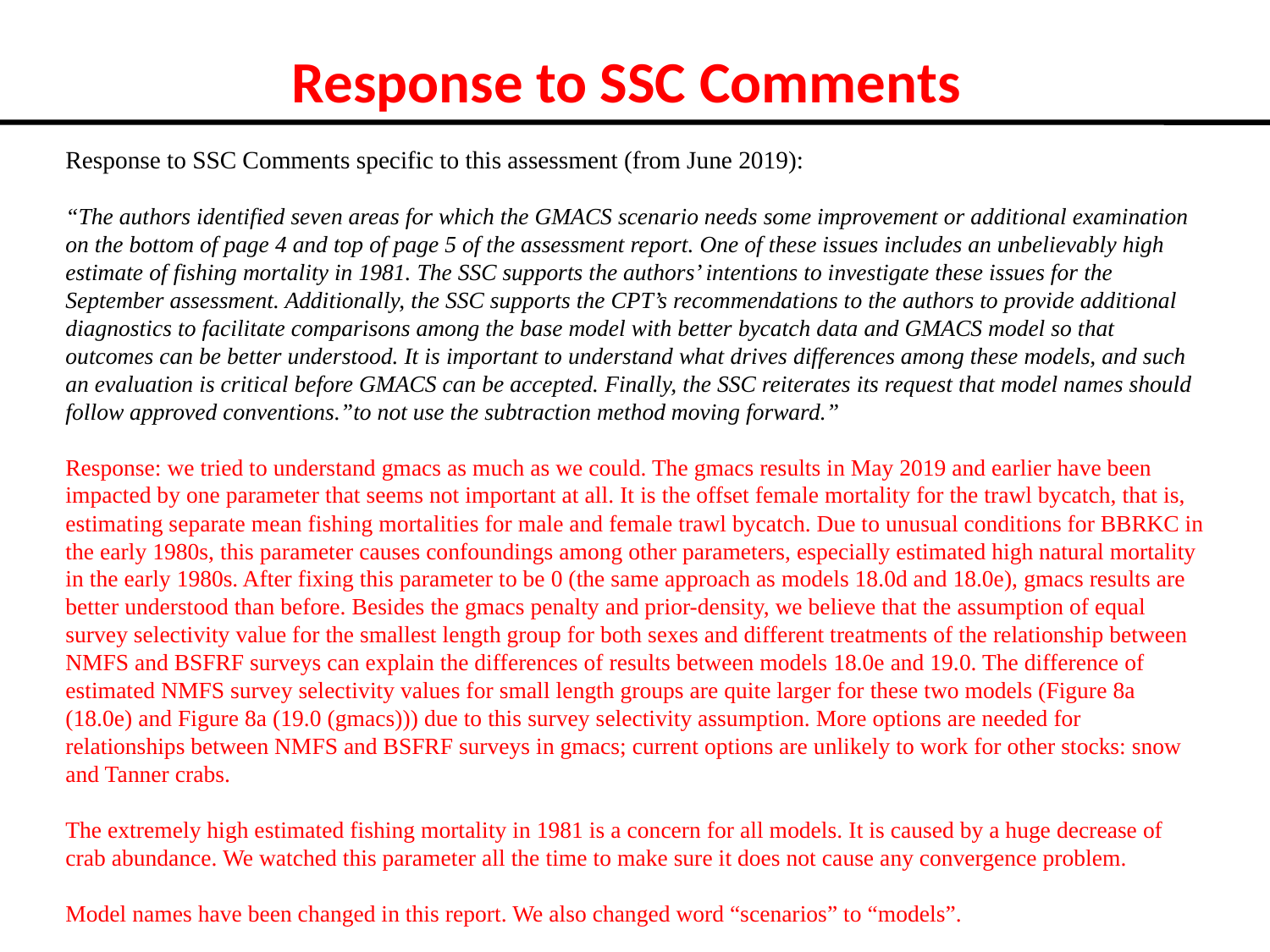

# Response to SSC Comments

Response to SSC Comments specific to this assessment (from June 2019):

“The authors identified seven areas for which the GMACS scenario needs some improvement or additional examination on the bottom of page 4 and top of page 5 of the assessment report. One of these issues includes an unbelievably high estimate of fishing mortality in 1981. The SSC supports the authors’ intentions to investigate these issues for the September assessment. Additionally, the SSC supports the CPT’s recommendations to the authors to provide additional diagnostics to facilitate comparisons among the base model with better bycatch data and GMACS model so that outcomes can be better understood. It is important to understand what drives differences among these models, and such an evaluation is critical before GMACS can be accepted. Finally, the SSC reiterates its request that model names should follow approved conventions.”to not use the subtraction method moving forward.”

Response: we tried to understand gmacs as much as we could. The gmacs results in May 2019 and earlier have been impacted by one parameter that seems not important at all. It is the offset female mortality for the trawl bycatch, that is, estimating separate mean fishing mortalities for male and female trawl bycatch. Due to unusual conditions for BBRKC in the early 1980s, this parameter causes confoundings among other parameters, especially estimated high natural mortality in the early 1980s. After fixing this parameter to be 0 (the same approach as models 18.0d and 18.0e), gmacs results are better understood than before. Besides the gmacs penalty and prior-density, we believe that the assumption of equal survey selectivity value for the smallest length group for both sexes and different treatments of the relationship between NMFS and BSFRF surveys can explain the differences of results between models 18.0e and 19.0. The difference of estimated NMFS survey selectivity values for small length groups are quite larger for these two models (Figure 8a (18.0e) and Figure 8a (19.0 (gmacs))) due to this survey selectivity assumption. More options are needed for relationships between NMFS and BSFRF surveys in gmacs; current options are unlikely to work for other stocks: snow and Tanner crabs.

The extremely high estimated fishing mortality in 1981 is a concern for all models. It is caused by a huge decrease of crab abundance. We watched this parameter all the time to make sure it does not cause any convergence problem.

Model names have been changed in this report. We also changed word “scenarios” to “models”.